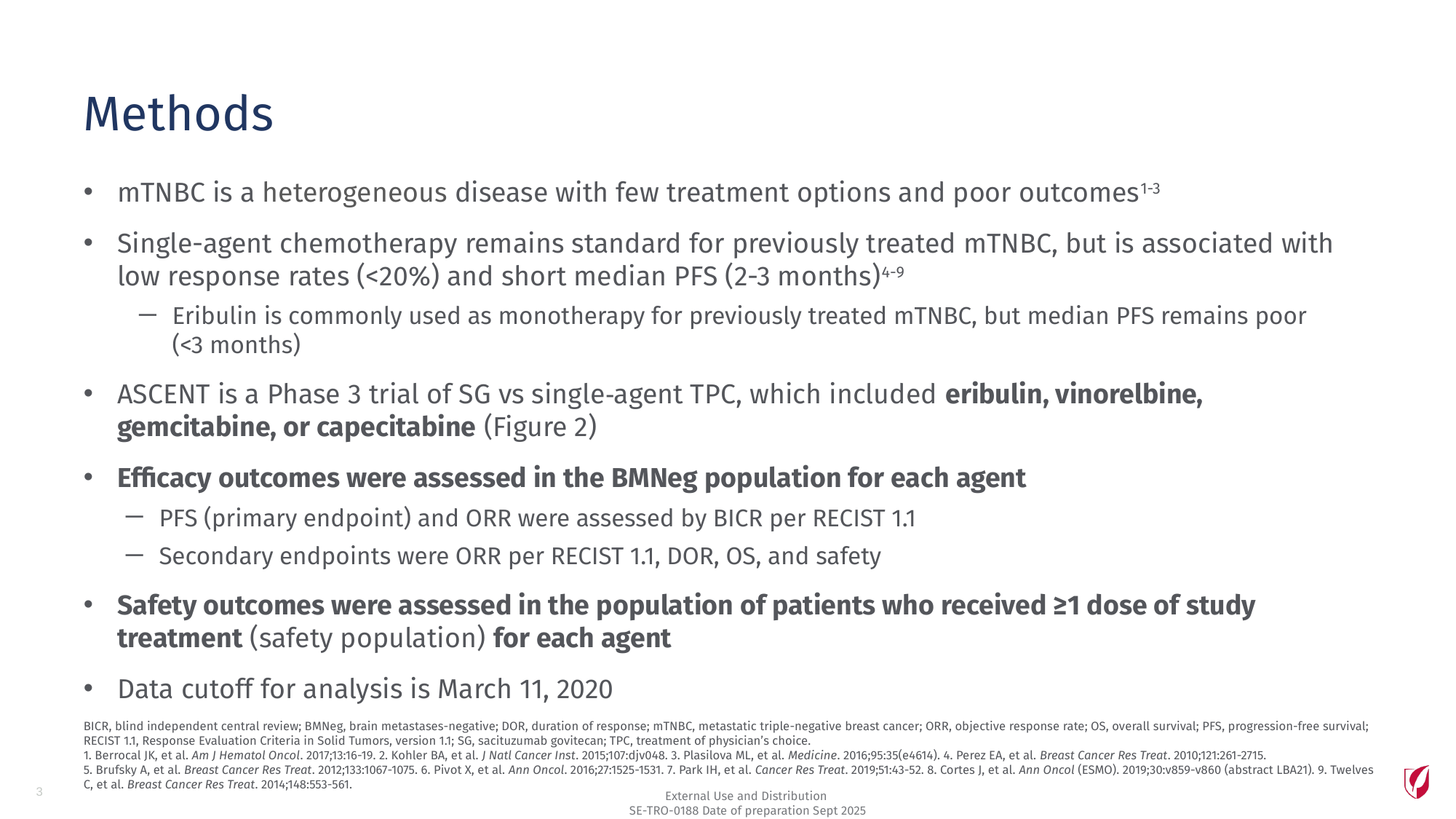

# Methods
mTNBC is a heterogeneous disease with few treatment options and poor outcomes1-3
Single-agent chemotherapy remains standard for previously treated mTNBC, but is associated with low response rates (<20%) and short median PFS (2-3 months)4-9
Eribulin is commonly used as monotherapy for previously treated mTNBC, but median PFS remains poor
(<3 months)
ASCENT is a Phase 3 trial of SG vs single‑agent TPC, which included eribulin, vinorelbine, gemcitabine, or capecitabine (Figure 2)
Efficacy outcomes were assessed in the BMNeg population for each agent
PFS (primary endpoint) and ORR were assessed by BICR per RECIST 1.1
Secondary endpoints were ORR per RECIST 1.1, DOR, OS, and safety
Safety outcomes were assessed in the population of patients who received ≥1 dose of study treatment (safety population) for each agent
Data cutoff for analysis is March 11, 2020

BICR, blind independent central review; BMNeg, brain metastases-negative; DOR, duration of response; mTNBC, metastatic triple-negative breast cancer; ORR, objective response rate; OS, overall survival; PFS, progression-free survival; RECIST 1.1, Response Evaluation Criteria in Solid Tumors, version 1.1; SG, sacituzumab govitecan; TPC, treatment of physician’s choice.
1. Berrocal JK, et al. Am J Hematol Oncol. 2017;13:16-19. 2. Kohler BA, et al. J Natl Cancer Inst. 2015;107:djv048. 3. Plasilova ML, et al. Medicine. 2016;95:35(e4614). 4. Perez EA, et al. Breast Cancer Res Treat. 2010;121:261-2715.
5. Brufsky A, et al. Breast Cancer Res Treat. 2012;133:1067-1075. 6. Pivot X, et al. Ann Oncol. 2016;27:1525-1531. 7. Park IH, et al. Cancer Res Treat. 2019;51:43-52. 8. Cortes J, et al. Ann Oncol (ESMO). 2019;30:v859-v860 (abstract LBA21). 9. Twelves C, et al. Breast Cancer Res Treat. 2014;148:553-561.
3